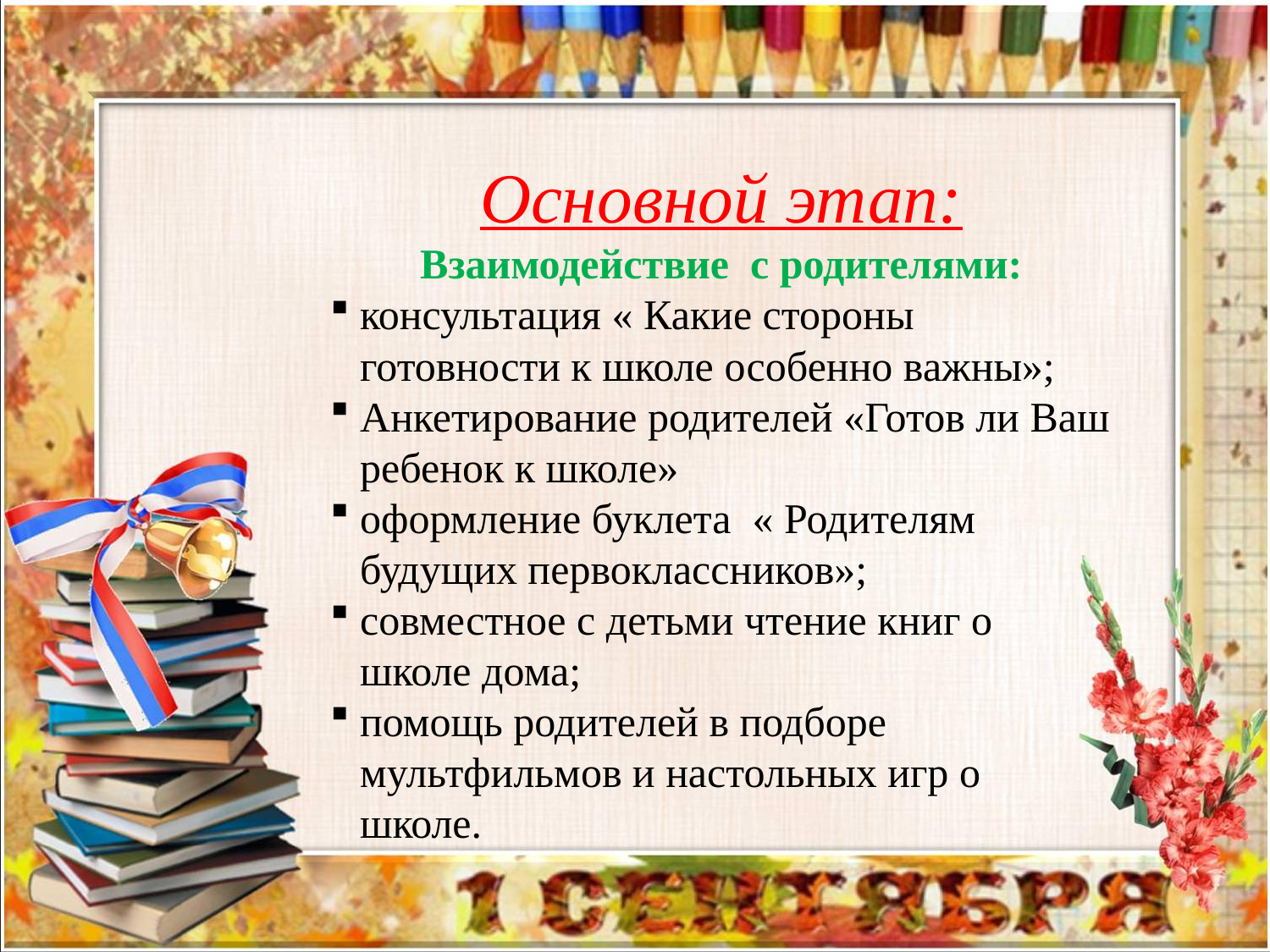

Основной этап:
Взаимодействие  с родителями:
консультация « Какие стороны готовности к школе особенно важны»;
Анкетирование родителей «Готов ли Ваш ребенок к школе»
оформление буклета  « Родителям будущих первоклассников»;
совместное с детьми чтение книг о школе дома;
помощь родителей в подборе мультфильмов и настольных игр о школе.